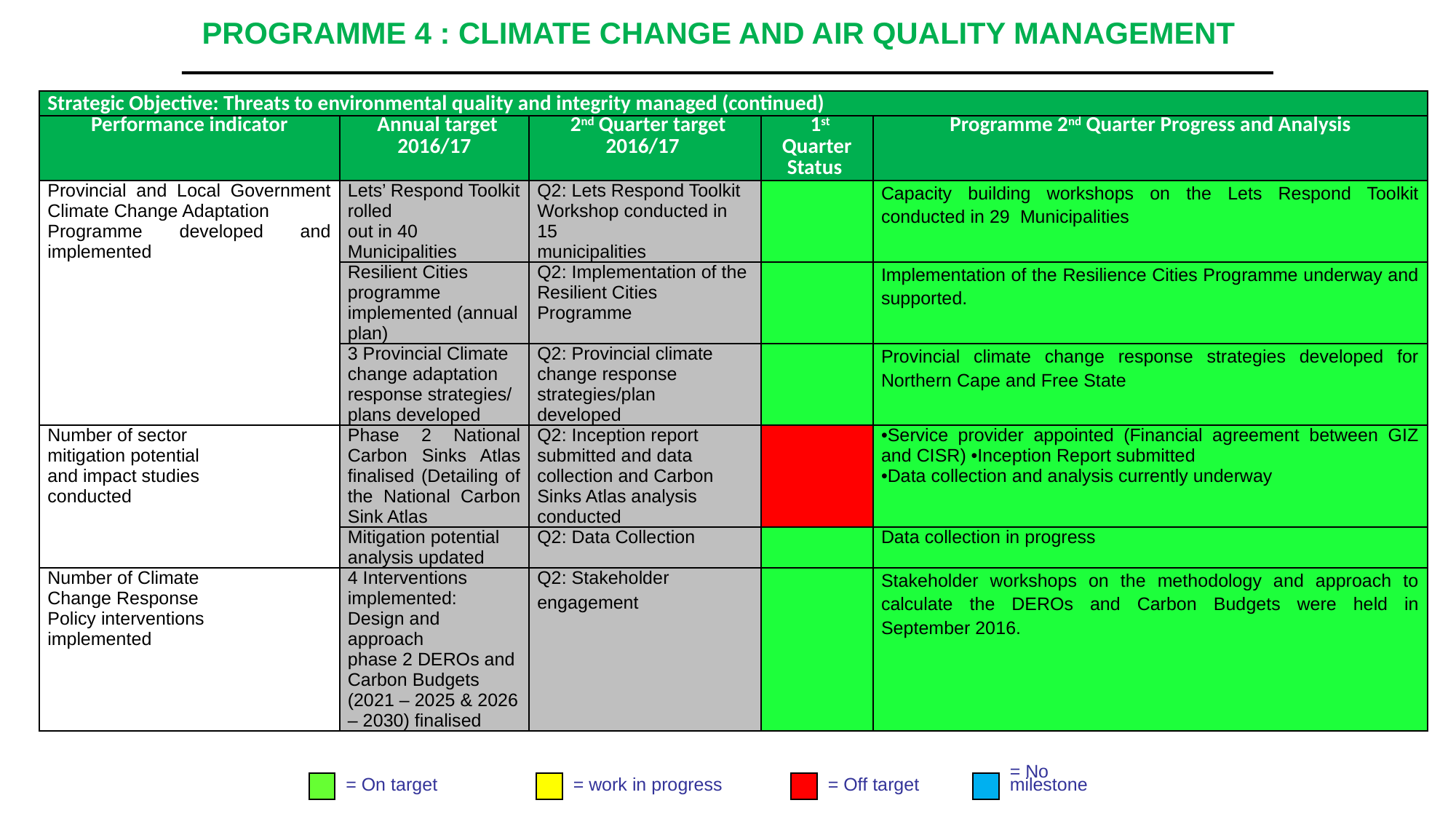

# PROGRAMME 4 : CLIMATE CHANGE AND AIR QUALITY MANAGEMENT

| Strategic Objective: Threats to environmental quality and integrity managed (continued) |  |  |  |  |
| --- | --- | --- | --- | --- |
| Performance indicator | Annual target 2016/17 | 2nd Quarter target 2016/17 | 1st Quarter Status | Programme 2nd Quarter Progress and Analysis |
| Provincial and Local Government Climate Change Adaptation Programme developed and implemented | Lets’ Respond Toolkit rolled out in 40 Municipalities | Q2: Lets Respond Toolkit Workshop conducted in 15 municipalities |  | Capacity building workshops on the Lets Respond Toolkit conducted in 29 Municipalities |
|  | Resilient Cities programme implemented (annual plan) | Q2: Implementation of the Resilient Cities Programme |  | Implementation of the Resilience Cities Programme underway and supported. |
|  | 3 Provincial Climate change adaptation response strategies/ plans developed | Q2: Provincial climate change response strategies/plan developed |  | Provincial climate change response strategies developed for Northern Cape and Free State |
| Number of sector mitigation potential and impact studies conducted | Phase 2 National Carbon Sinks Atlas finalised (Detailing of the National Carbon Sink Atlas | Q2: Inception report submitted and data collection and Carbon Sinks Atlas analysis conducted |  | •Service provider appointed (Financial agreement between GIZ and CISR) •Inception Report submitted •Data collection and analysis currently underway |
|  | Mitigation potential analysis updated | Q2: Data Collection |  | Data collection in progress |
| Number of Climate Change Response Policy interventions implemented | 4 Interventions implemented: Design and approach phase 2 DEROs and Carbon Budgets (2021 – 2025 & 2026 – 2030) finalised | Q2: Stakeholder engagement |  | Stakeholder workshops on the methodology and approach to calculate the DEROs and Carbon Budgets were held in September 2016. |
= On target
= work in progress
= Off target

= No
milestone